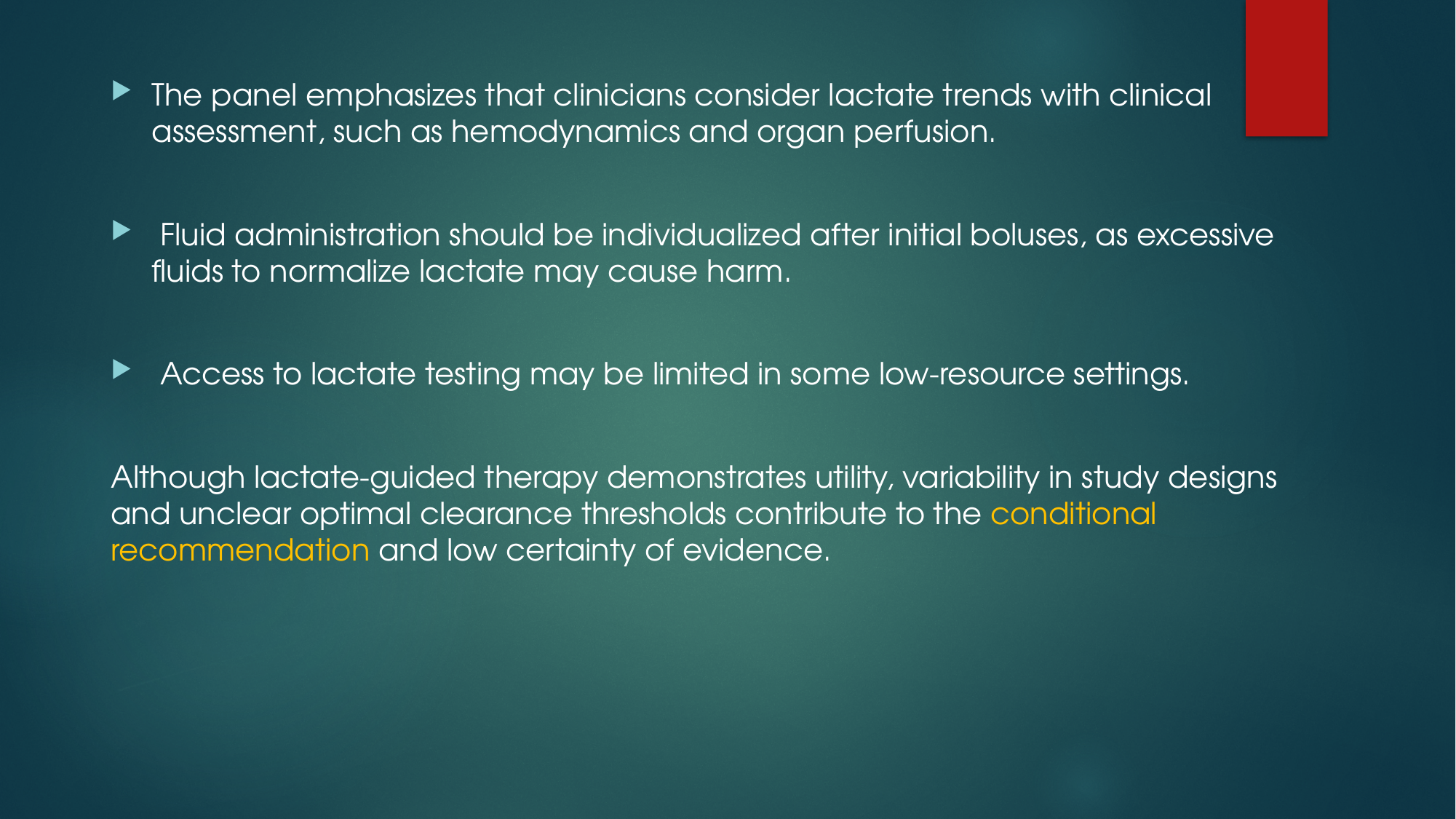

The panel emphasizes that clinicians consider lactate trends with clinical assessment, such as hemodynamics and organ perfusion.

 Fluid administration should be individualized after initial boluses, as excessive fluids to normalize lactate may cause harm.

 Access to lactate testing may be limited in some low-resource settings.

Although lactate-guided therapy demonstrates utility, variability in study designs and unclear optimal clearance thresholds contribute to the conditional recommendation and low certainty of evidence.